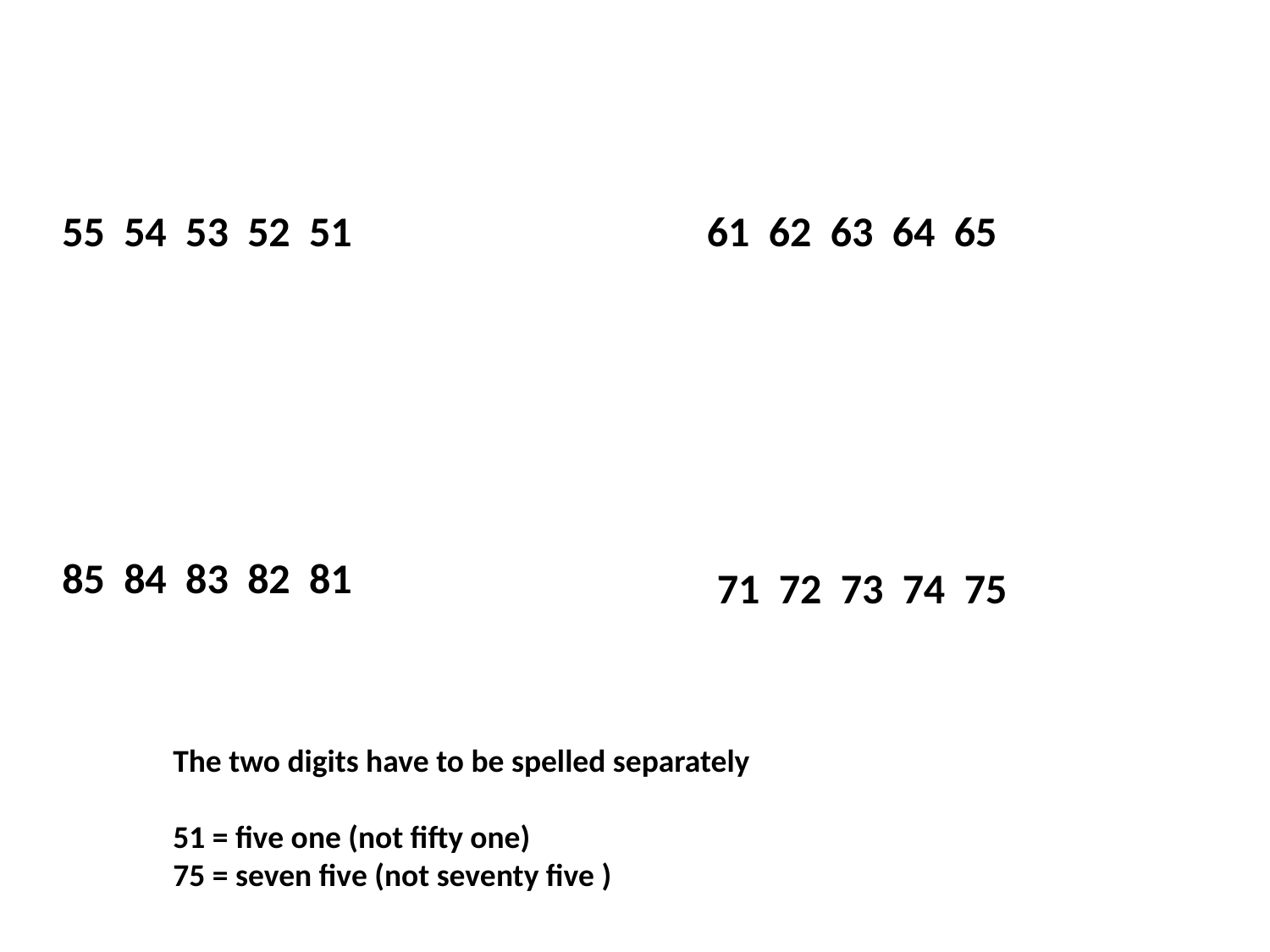

55  54  53  52  51
61  62  63  64  65
85  84  83  82  81
71  72  73  74  75
The two digits have to be spelled separately

51 = five one (not fifty one)
75 = seven five (not seventy five )